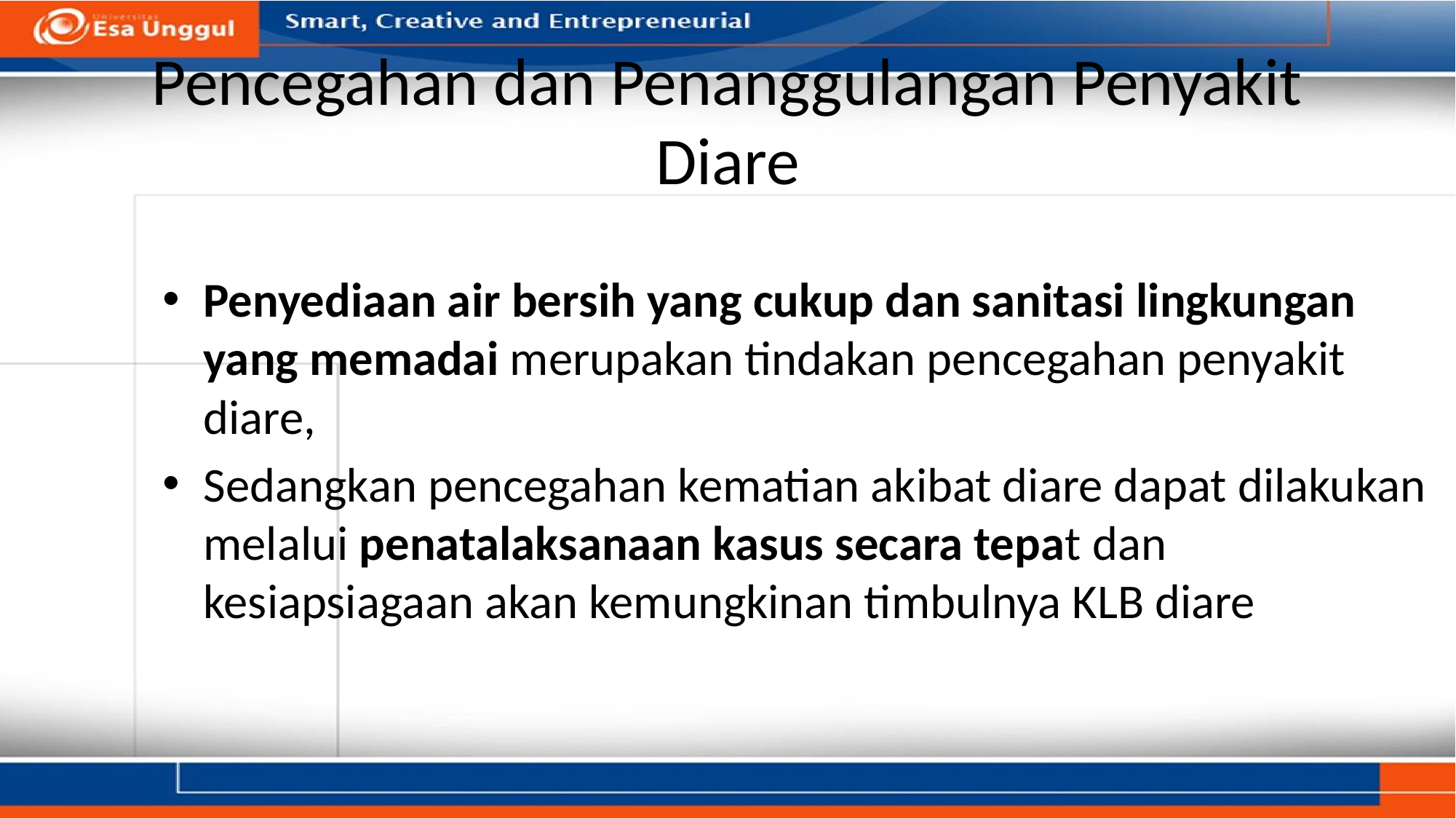

# Pencegahan dan Penanggulangan Penyakit Diare
Penyediaan air bersih yang cukup dan sanitasi lingkungan yang memadai merupakan tindakan pencegahan penyakit diare,
Sedangkan pencegahan kematian akibat diare dapat dilakukan melalui penatalaksanaan kasus secara tepat dan kesiapsiagaan akan kemungkinan timbulnya KLB diare